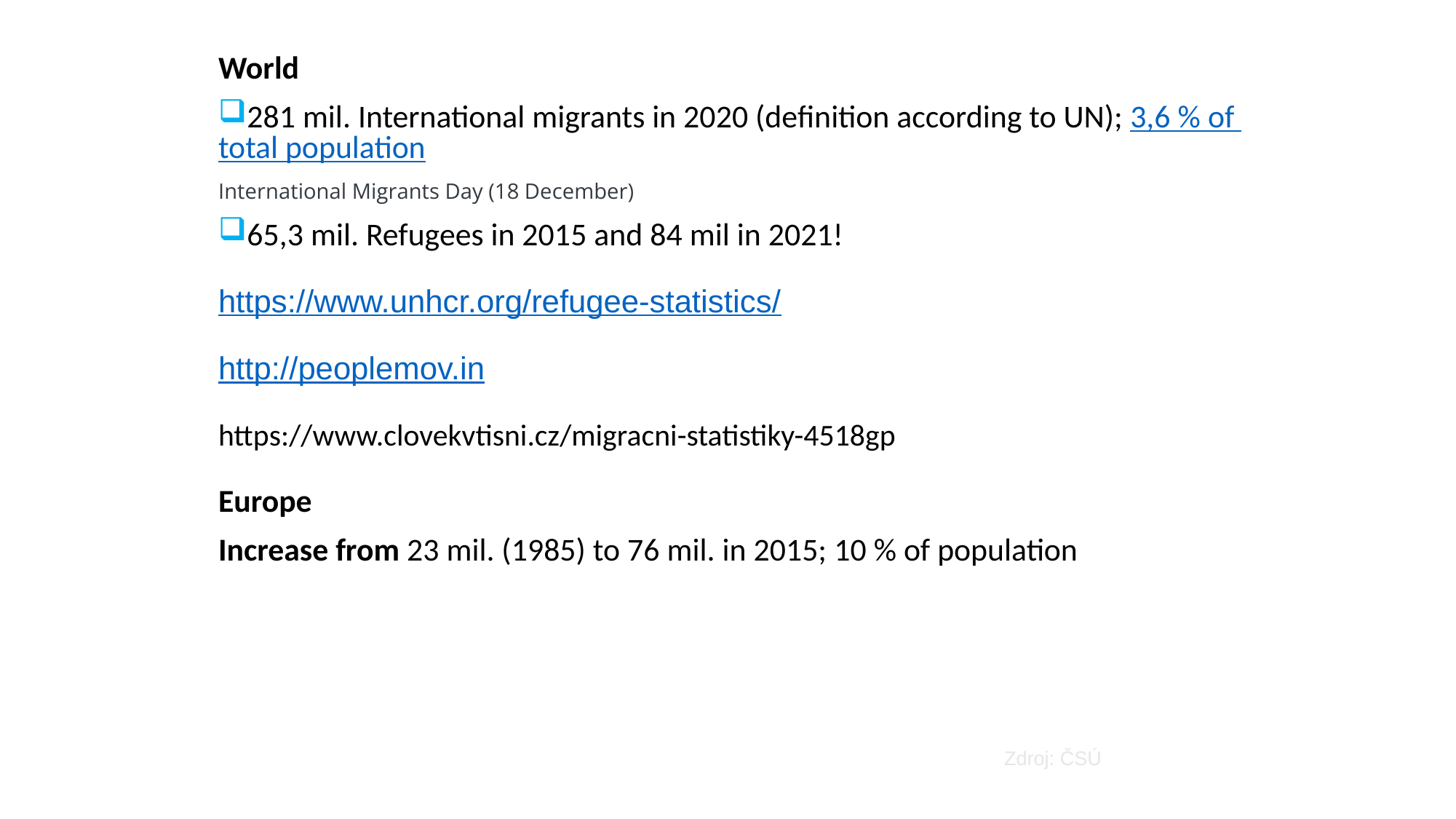

World
281 mil. International migrants in 2020 (definition according to UN); 3,6 % of total population
International Migrants Day (18 December)
65,3 mil. Refugees in 2015 and 84 mil in 2021!
https://www.unhcr.org/refugee-statistics/
http://peoplemov.in
https://www.clovekvtisni.cz/migracni-statistiky-4518gp
Europe
Increase from 23 mil. (1985) to 76 mil. in 2015; 10 % of population

Zdroj: ČSÚ